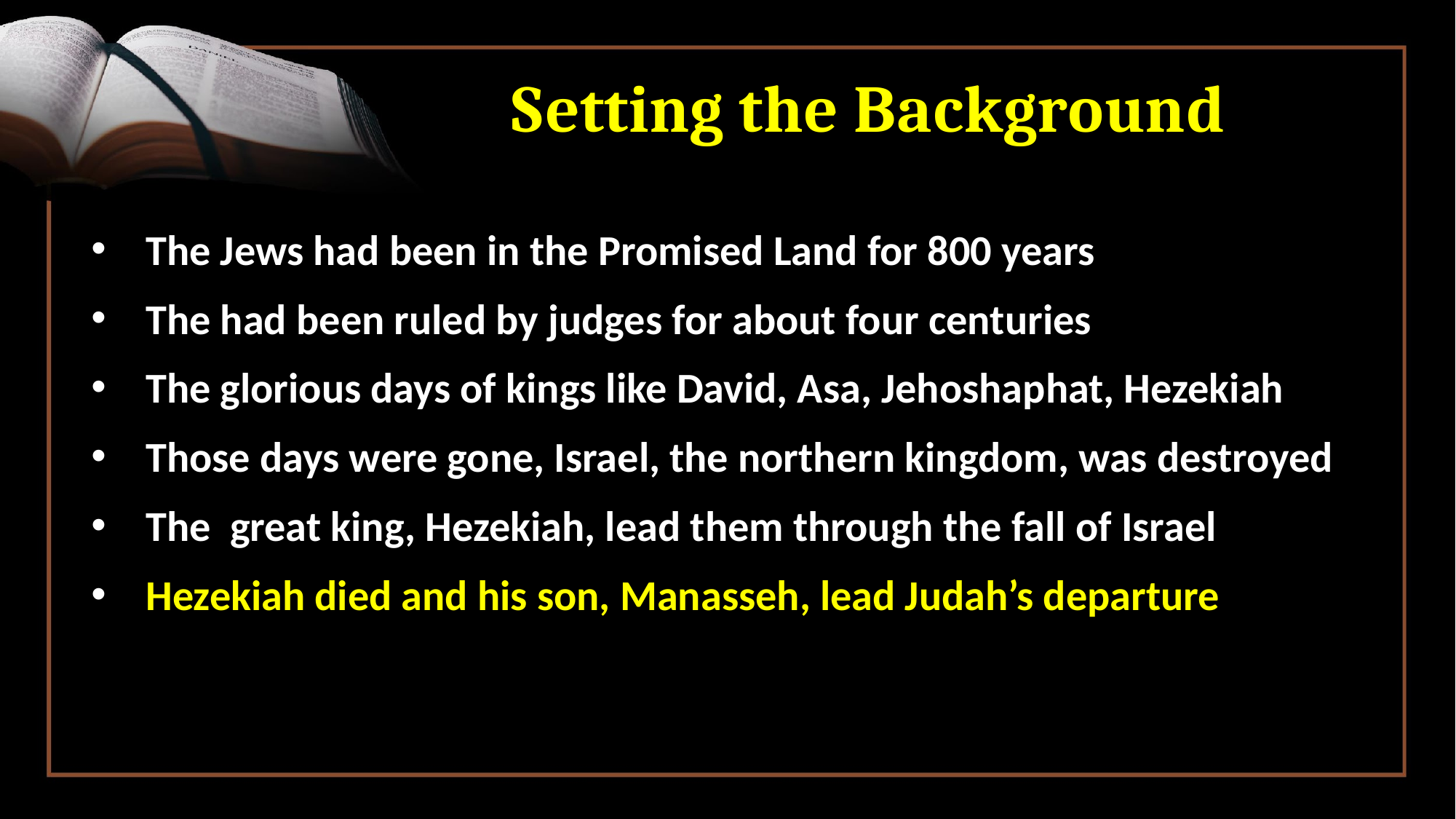

# Setting the Background

The Jews had been in the Promised Land for 800 years
The had been ruled by judges for about four centuries
The glorious days of kings like David, Asa, Jehoshaphat, Hezekiah
Those days were gone, Israel, the northern kingdom, was destroyed
The  great king, Hezekiah, lead them through the fall of Israel
Hezekiah died and his son, Manasseh, lead Judah’s departure